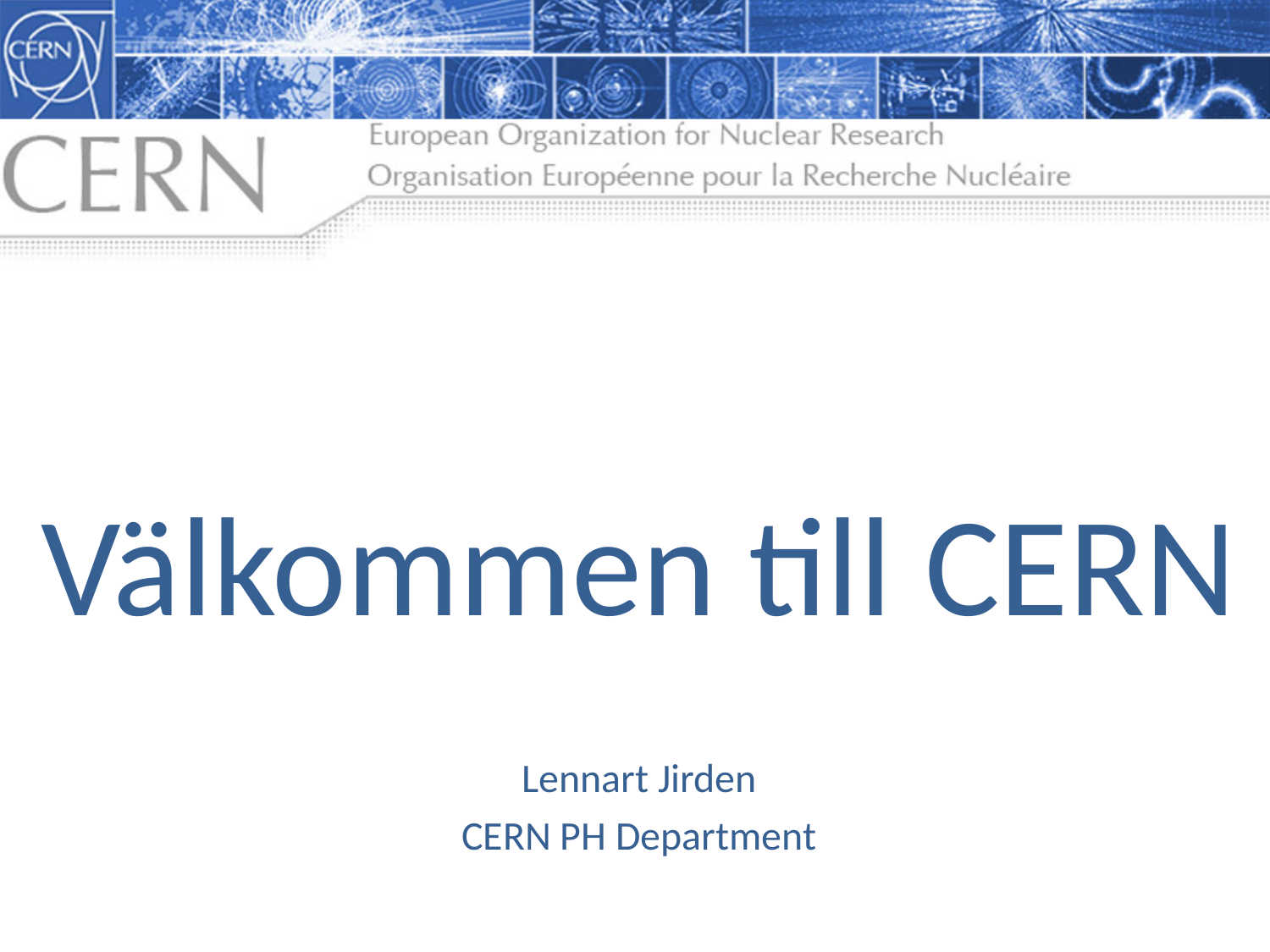

Välkommen till CERN
Lennart Jirden
CERN PH Department